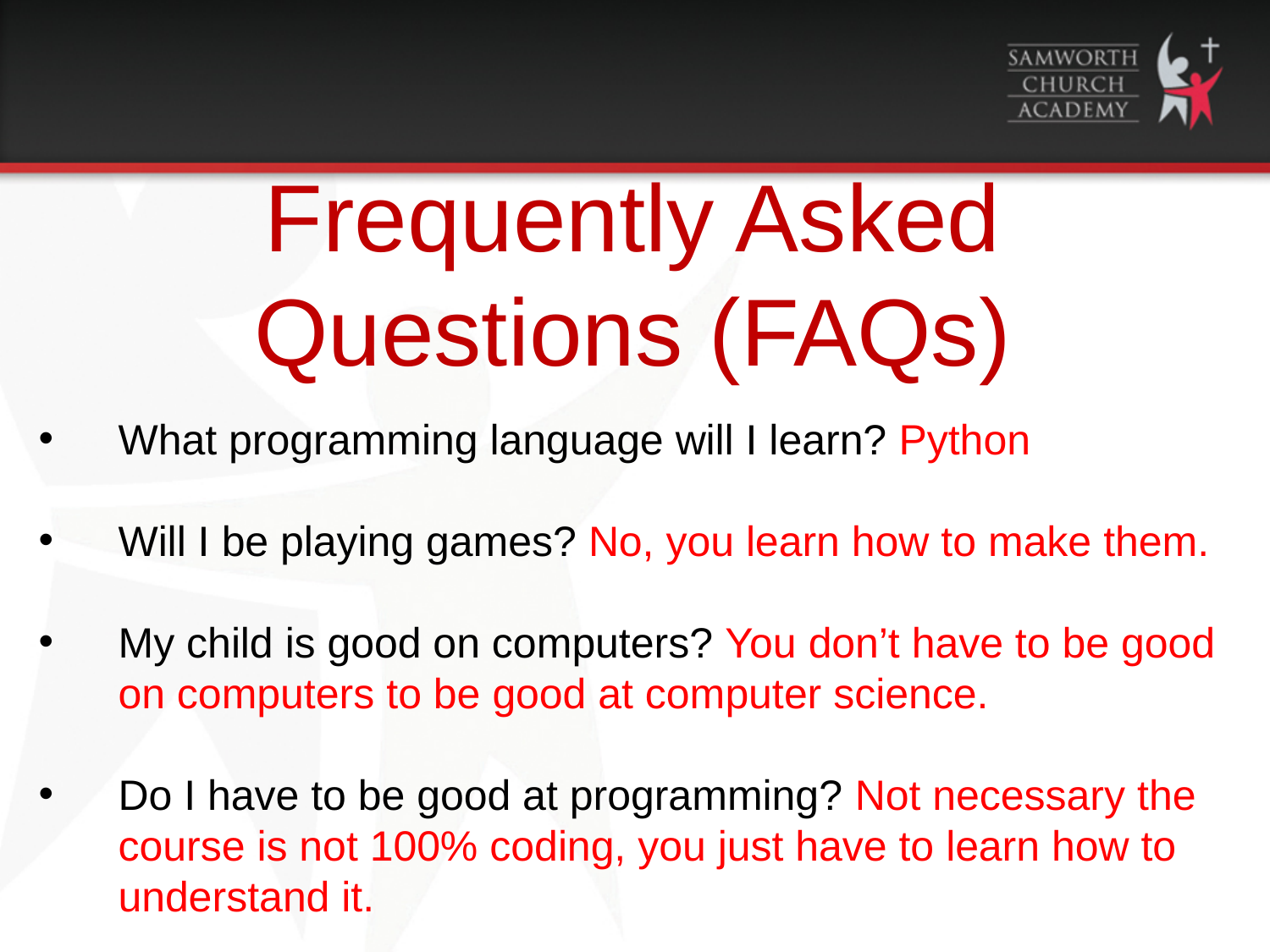

# Frequently Asked Questions (FAQs)
What programming language will I learn? Python

Will I be playing games? No, you learn how to make them.

My child is good on computers? You don’t have to be good on computers to be good at computer science.

Do I have to be good at programming? Not necessary the course is not 100% coding, you just have to learn how to understand it.